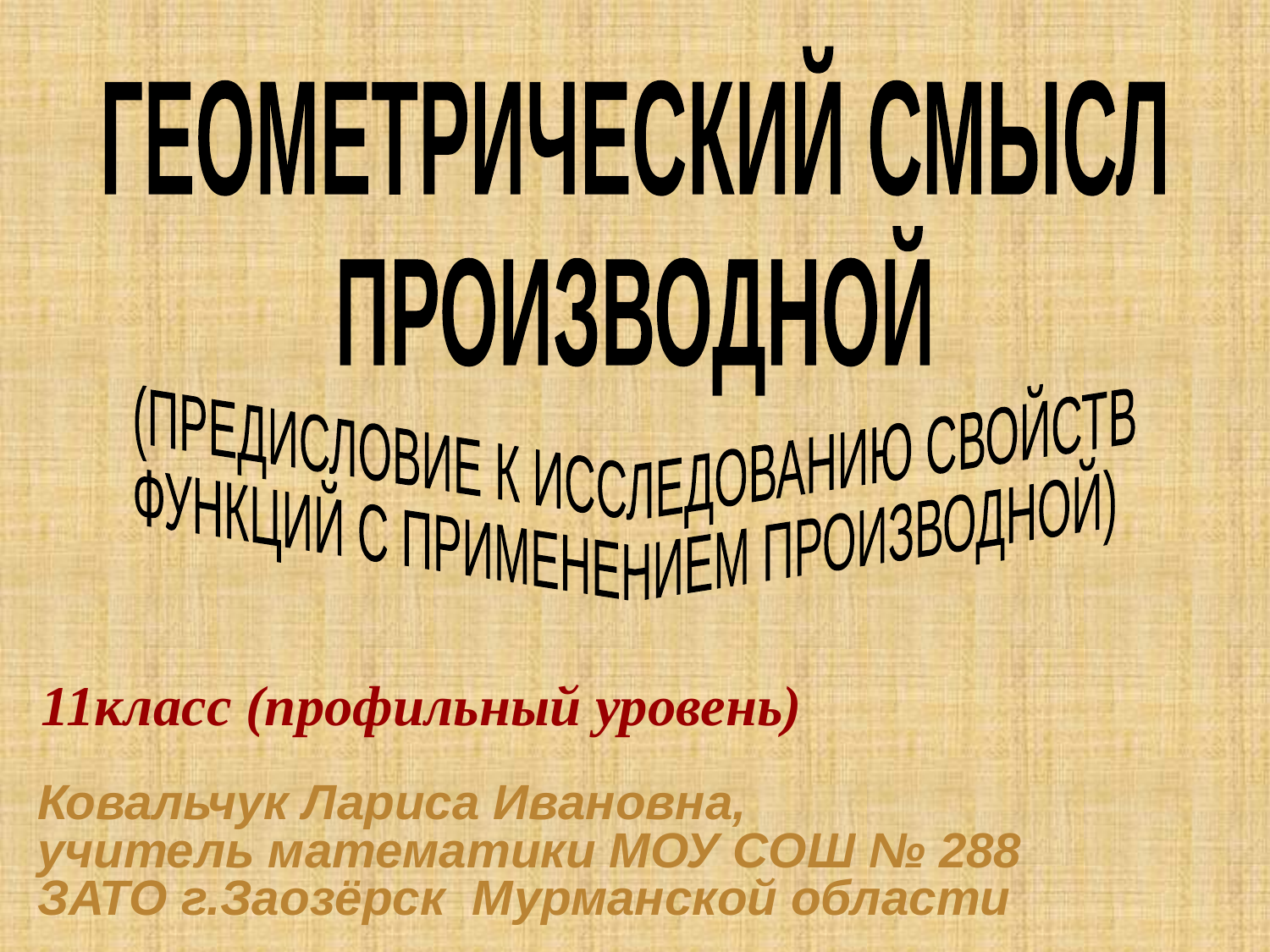

ГЕОМЕТРИЧЕСКИЙ СМЫСЛ
ПРОИЗВОДНОЙ
(ПРЕДИСЛОВИЕ К ИССЛЕДОВАНИЮ СВОЙСТВ
ФУНКЦИЙ С ПРИМЕНЕНИЕМ ПРОИЗВОДНОЙ)
11класс (профильный уровень)
Ковальчук Лариса Ивановна,
учитель математики МОУ СОШ № 288
ЗАТО г.Заозёрск  Мурманской области